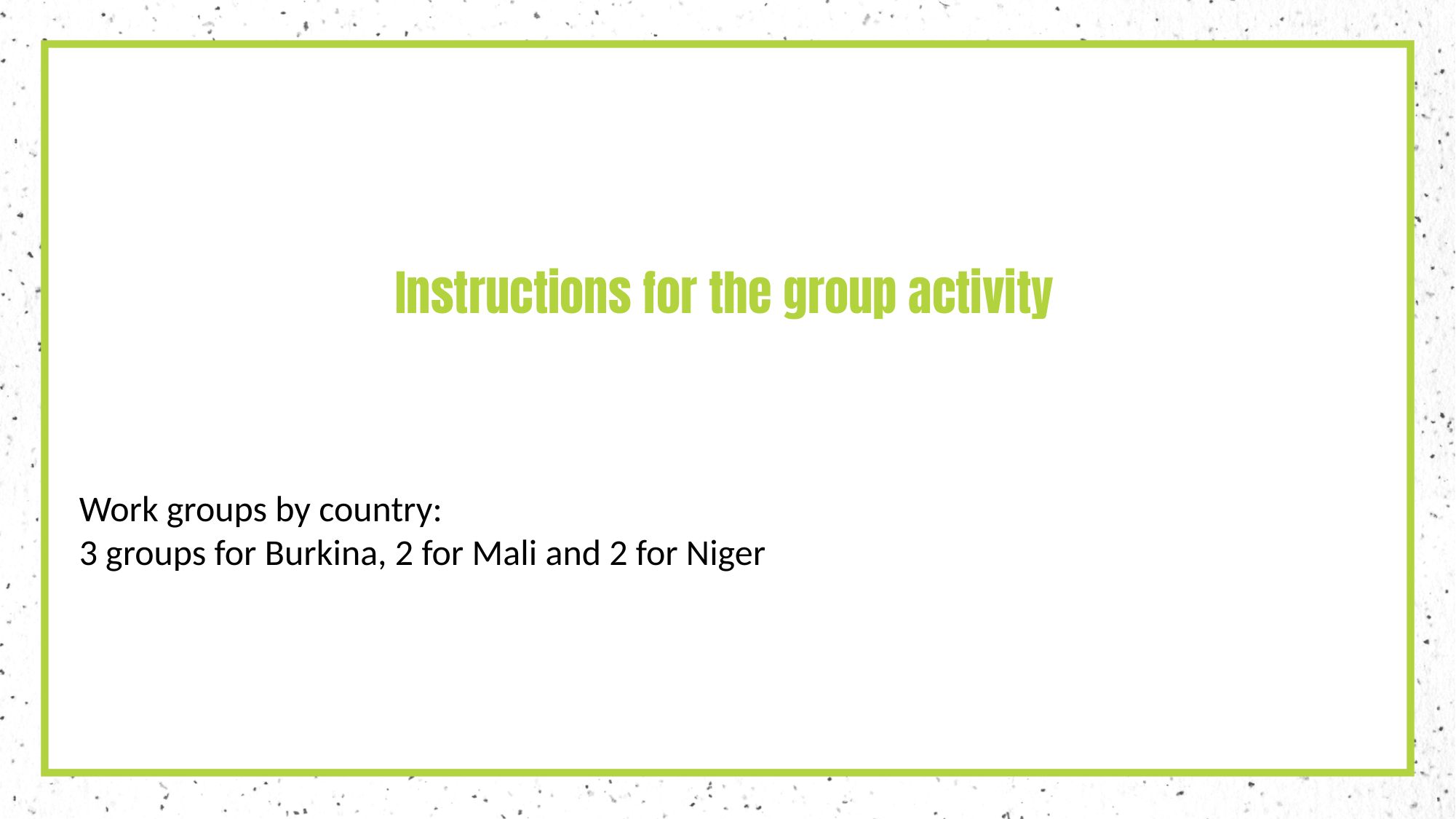

# Instructions for the group activity
Work groups by country:
3 groups for Burkina, 2 for Mali and 2 for Niger